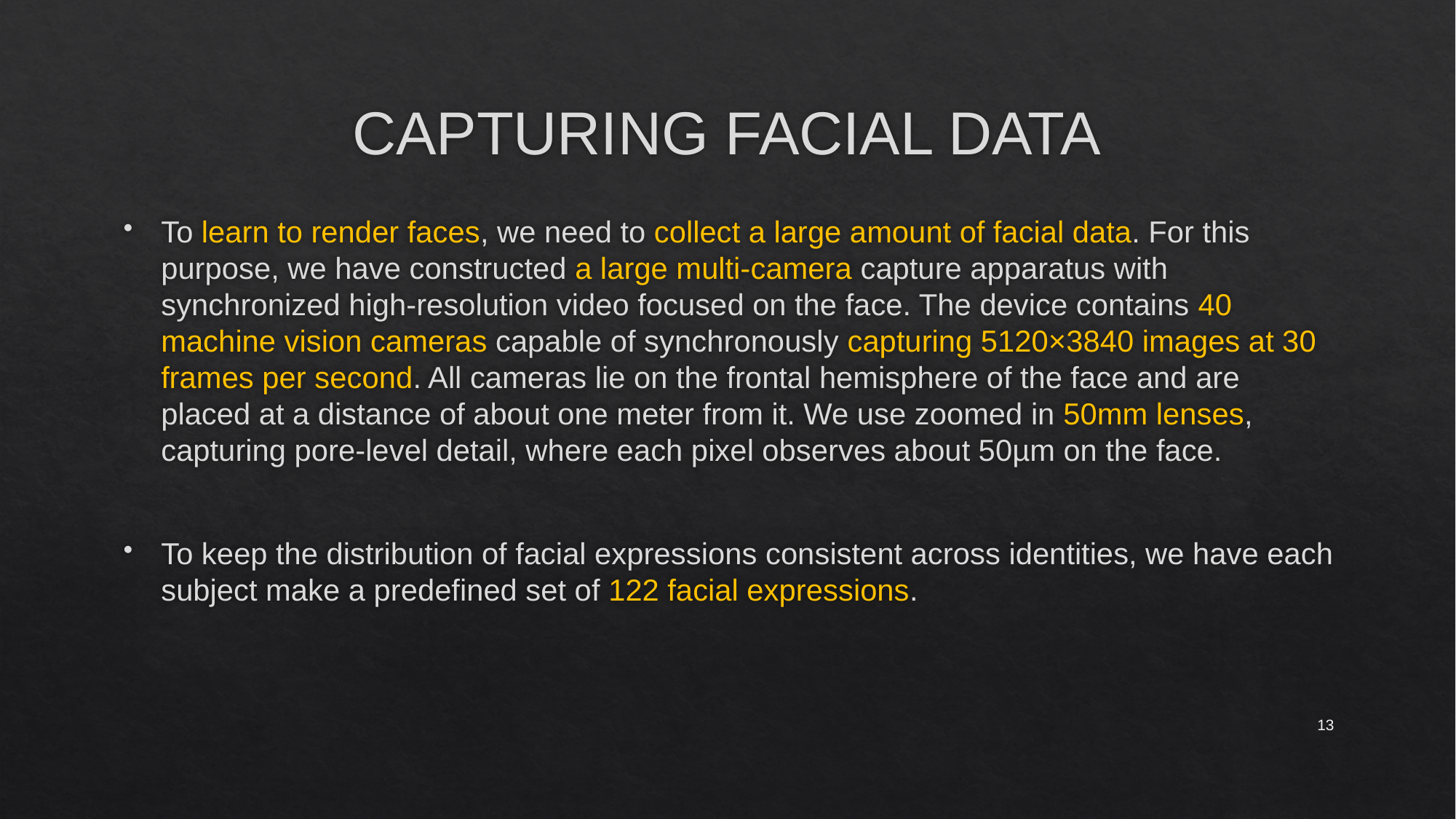

# CAPTURING FACIAL DATA
To learn to render faces, we need to collect a large amount of facial data. For this purpose, we have constructed a large multi-camera capture apparatus with synchronized high-resolution video focused on the face. The device contains 40 machine vision cameras capable of synchronously capturing 5120×3840 images at 30 frames per second. All cameras lie on the frontal hemisphere of the face and are placed at a distance of about one meter from it. We use zoomed in 50mm lenses, capturing pore-level detail, where each pixel observes about 50µm on the face.

To keep the distribution of facial expressions consistent across identities, we have each subject make a predefined set of 122 facial expressions.
13